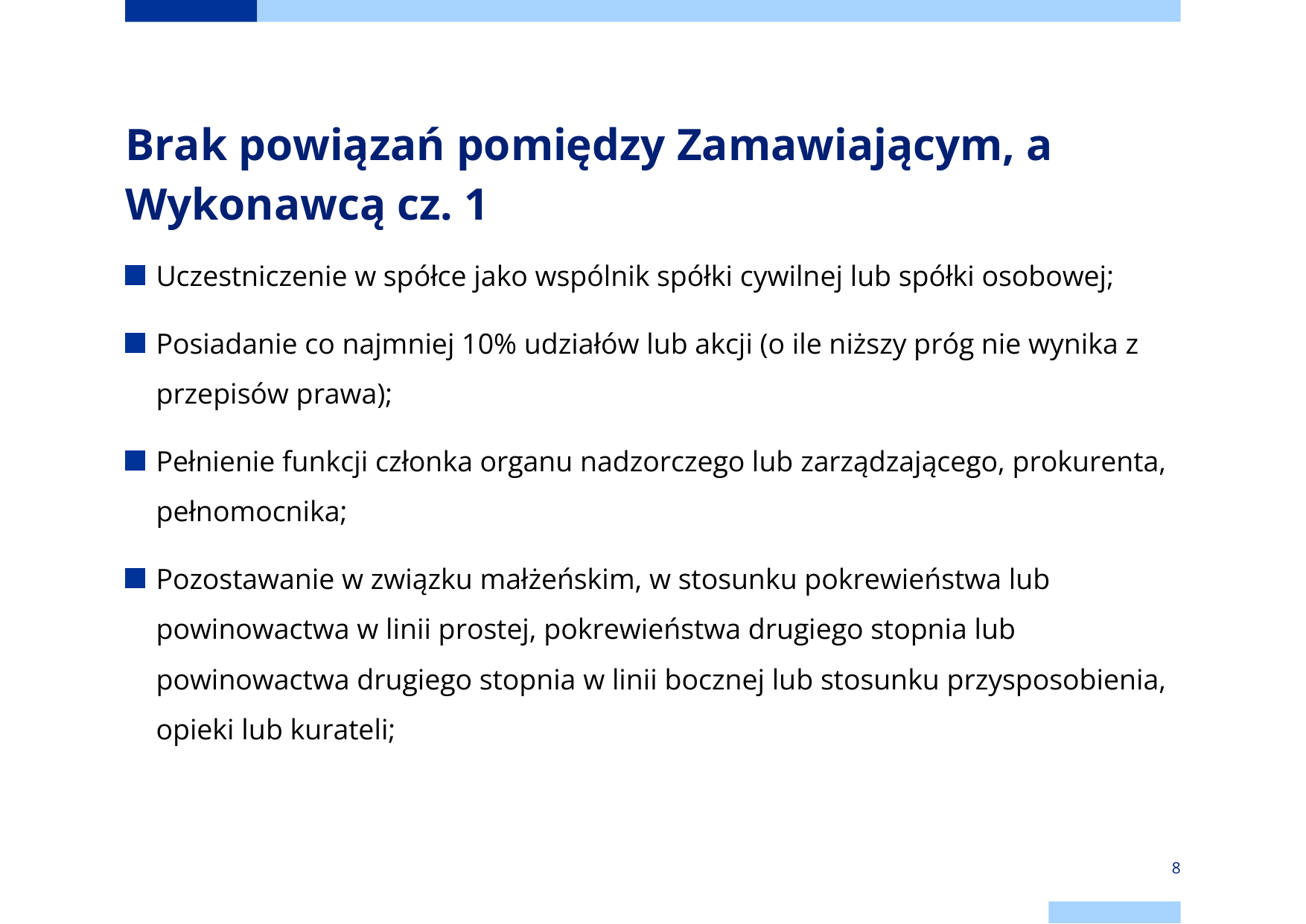

# Brak powiązań pomiędzy Zamawiającym, a Wykonawcą cz. 1
Uczestniczenie w spółce jako wspólnik spółki cywilnej lub spółki osobowej;
Posiadanie co najmniej 10% udziałów lub akcji (o ile niższy próg nie wynika z przepisów prawa);
Pełnienie funkcji członka organu nadzorczego lub zarządzającego, prokurenta, pełnomocnika;
Pozostawanie w związku małżeńskim, w stosunku pokrewieństwa lub powinowactwa w linii prostej, pokrewieństwa drugiego stopnia lub powinowactwa drugiego stopnia w linii bocznej lub stosunku przysposobienia, opieki lub kurateli;
8